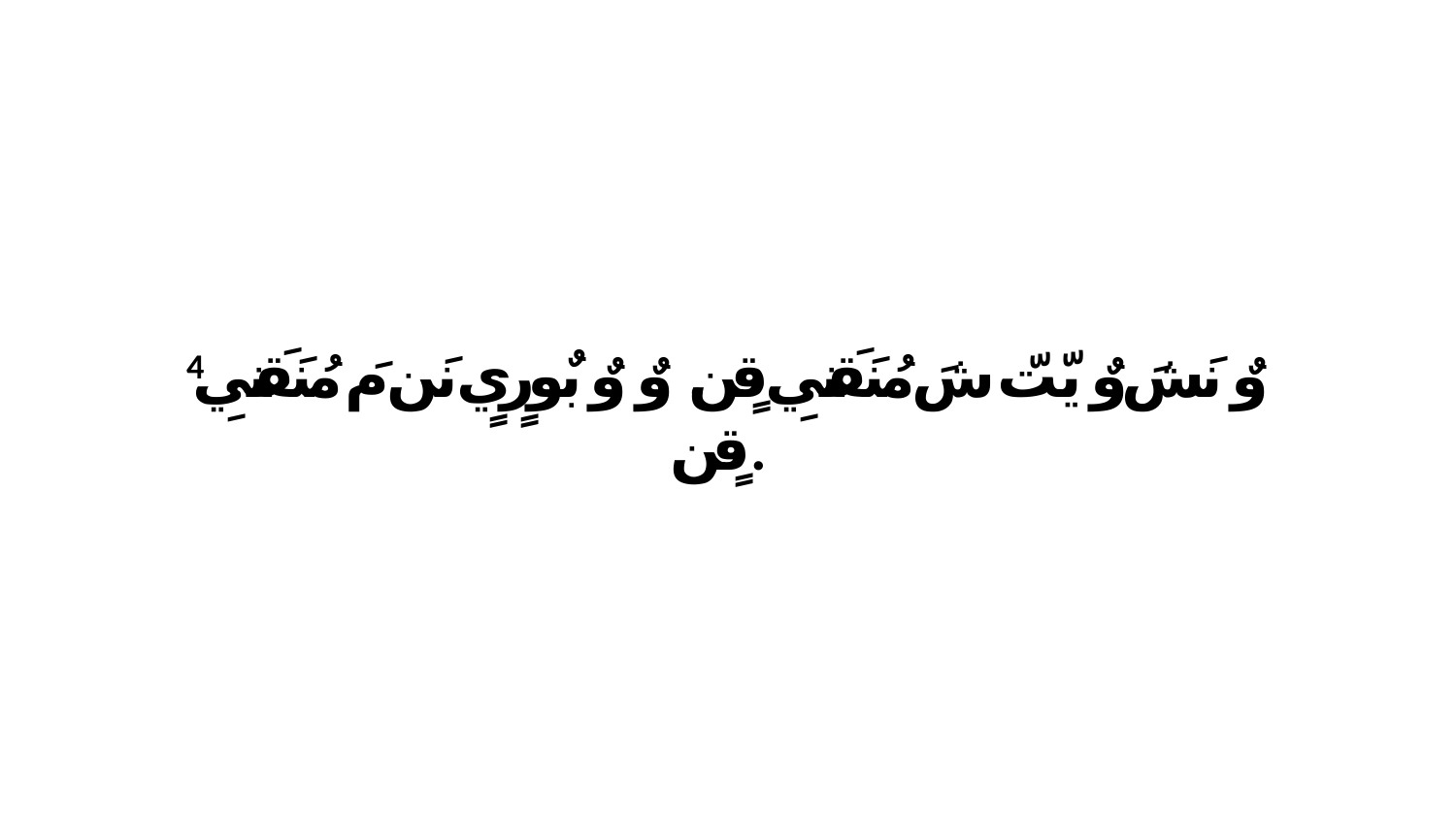

4 وٌ نَشَ وٌ يّتّ شَ مُنَقَنيِ قٍن. وٌ وٌ بٌورٍيٍ نَن مَ مُنَقَنيِ قٍن.